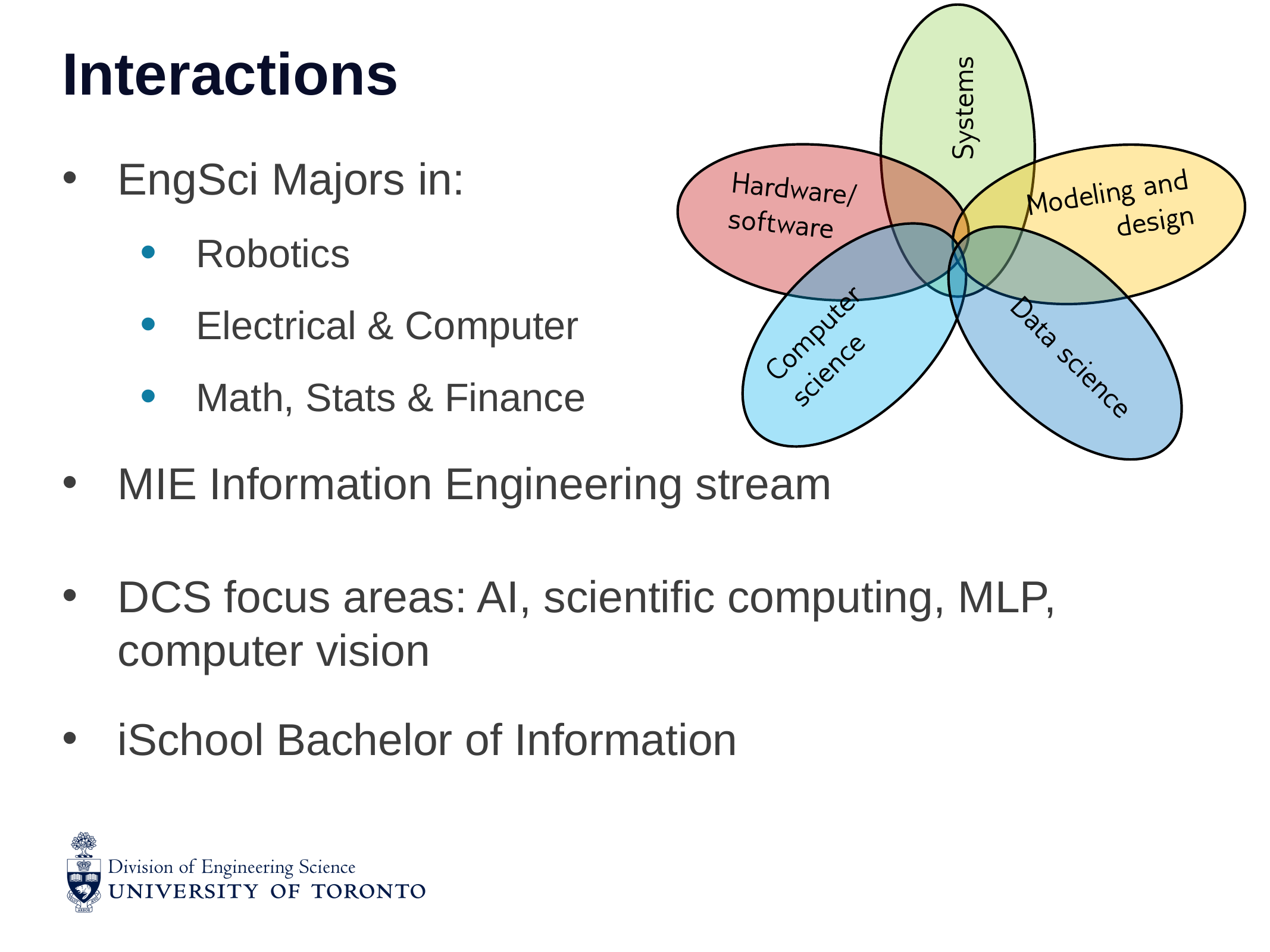

# Interactions

Systems
Hardware/ software
Modeling and design
EngSci Majors in:
Robotics
Electrical & Computer
Math, Stats & Finance

MIE Information Engineering stream

DCS focus areas: AI, scientific computing, MLP, computer vision

iSchool Bachelor of Information
Computer science

Data science